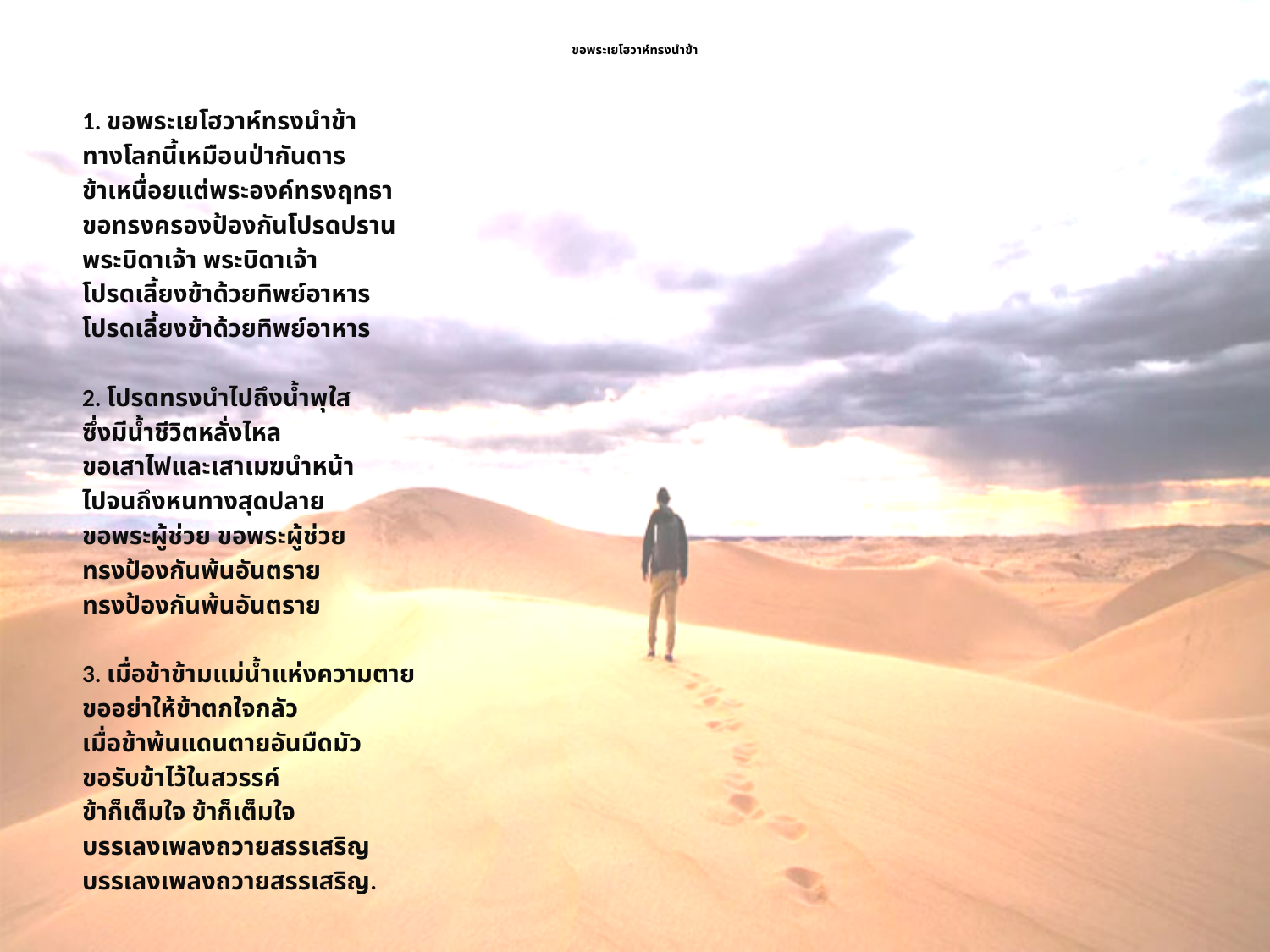

# ขอพระเยโฮวาห์ทรงนำข้า
1. ขอพระเยโฮวาห์ทรงนำข้า
ทางโลกนี้เหมือนป่ากันดาร
ข้าเหนื่อยแต่พระองค์ทรงฤทธา
ขอทรงครองป้องกันโปรดปราน
พระบิดาเจ้า พระบิดาเจ้า
โปรดเลี้ยงข้าด้วยทิพย์อาหาร
โปรดเลี้ยงข้าด้วยทิพย์อาหาร

2. โปรดทรงนำไปถึงน้ำพุใส
ซึ่งมีน้ำชีวิตหลั่งไหล
ขอเสาไฟและเสาเมฆนำหน้า
ไปจนถึงหนทางสุดปลาย
ขอพระผู้ช่วย ขอพระผู้ช่วย
ทรงป้องกันพ้นอันตราย
ทรงป้องกันพ้นอันตราย

3. เมื่อข้าข้ามแม่น้ำแห่งความตาย
ขออย่าให้ข้าตกใจกลัว
เมื่อข้าพ้นแดนตายอันมืดมัว
ขอรับข้าไว้ในสวรรค์
ข้าก็เต็มใจ ข้าก็เต็มใจ
บรรเลงเพลงถวายสรรเสริญ
บรรเลงเพลงถวายสรรเสริญ.